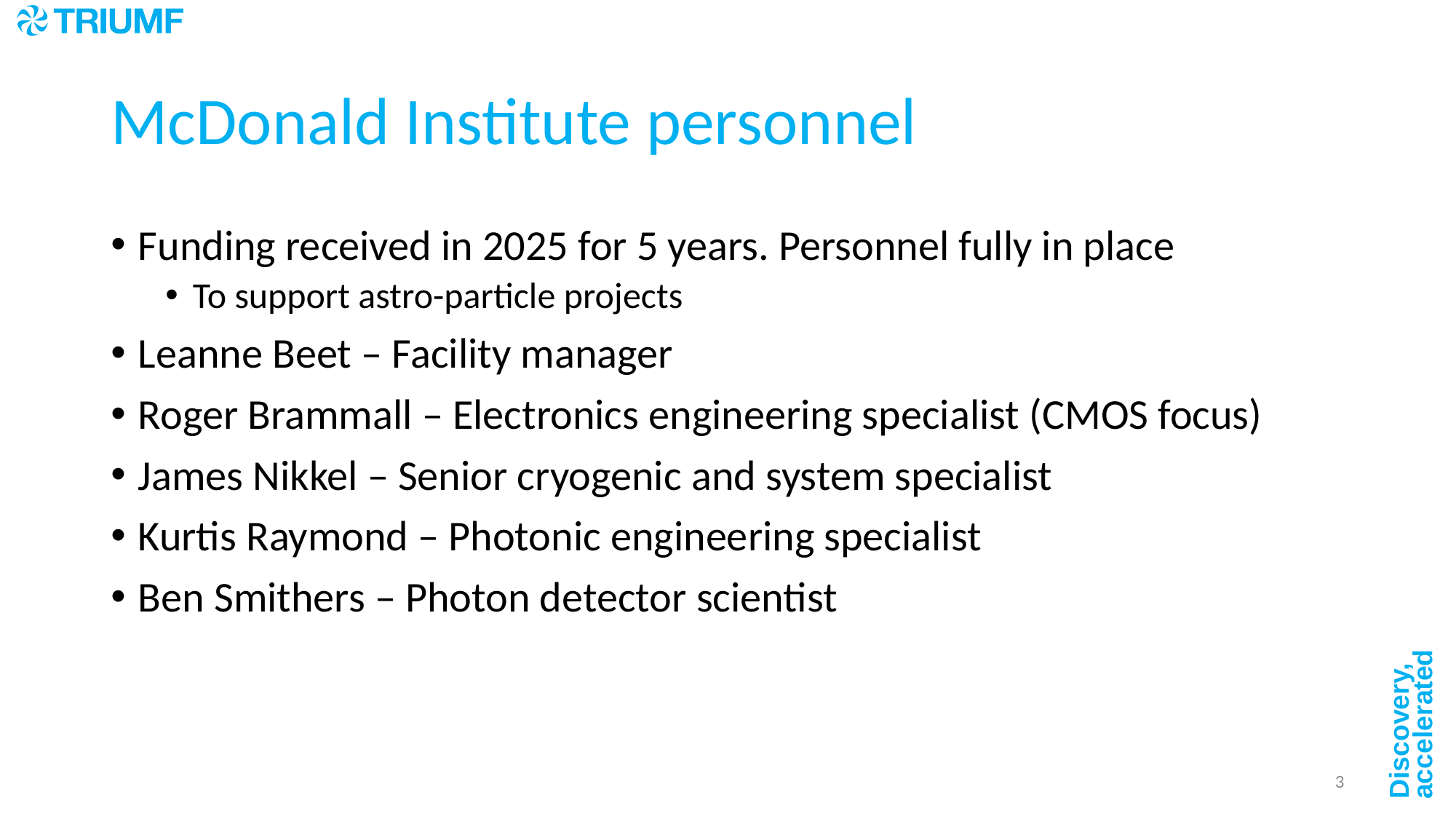

# McDonald Institute personnel
Funding received in 2025 for 5 years. Personnel fully in place
To support astro-particle projects
Leanne Beet – Facility manager
Roger Brammall – Electronics engineering specialist (CMOS focus)
James Nikkel – Senior cryogenic and system specialist
Kurtis Raymond – Photonic engineering specialist
Ben Smithers – Photon detector scientist
3